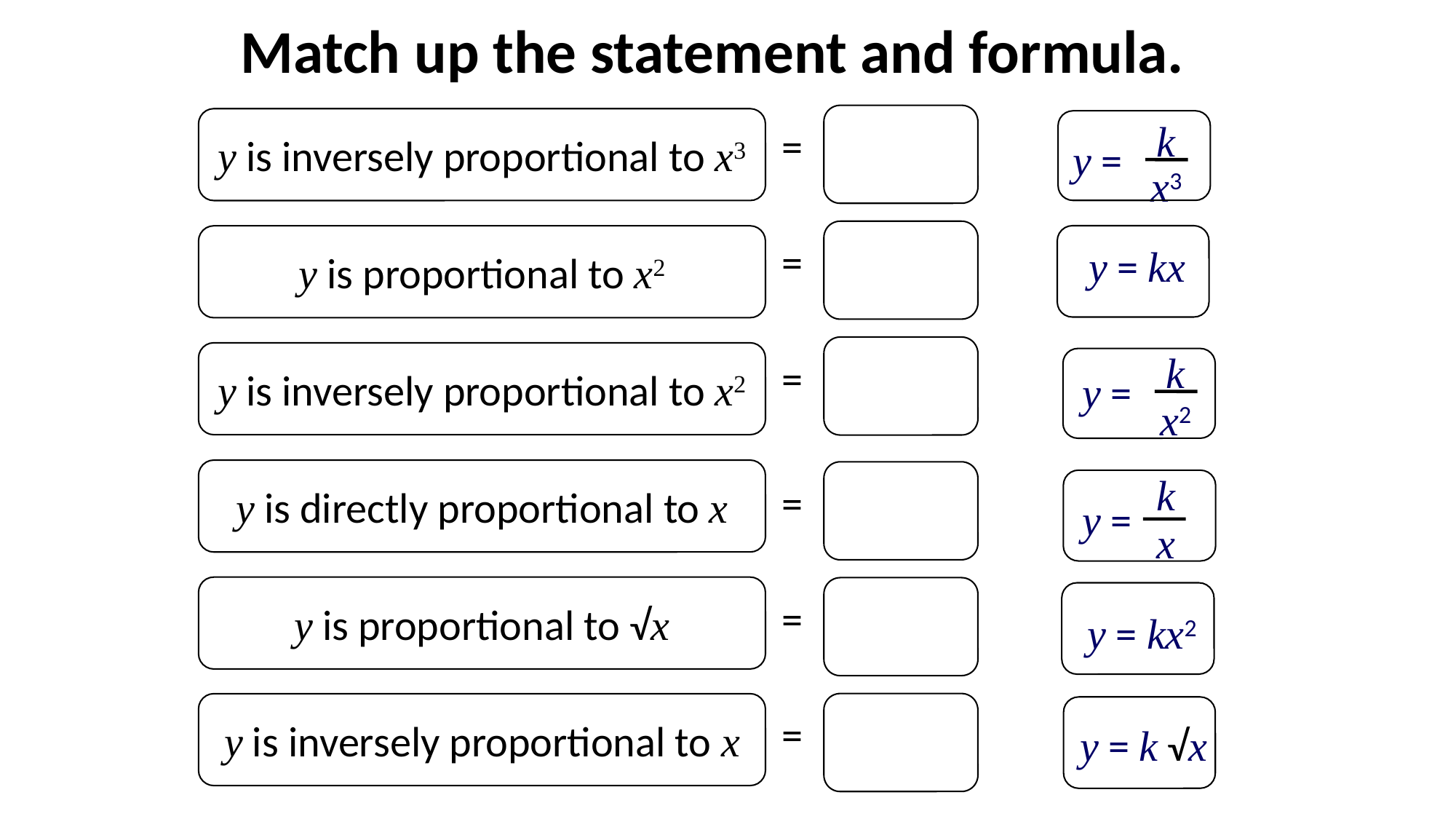

Match up the statement and formula.

=
y is inversely proportional to x3

=
y is proportional to x2

=
y is inversely proportional to x2
y is directly proportional to x

=
y is proportional to √x

=

=
y is inversely proportional to x
k
x3

y =

y = kx
k
x2

y =

k
x

y =

y = kx2

y = k √x